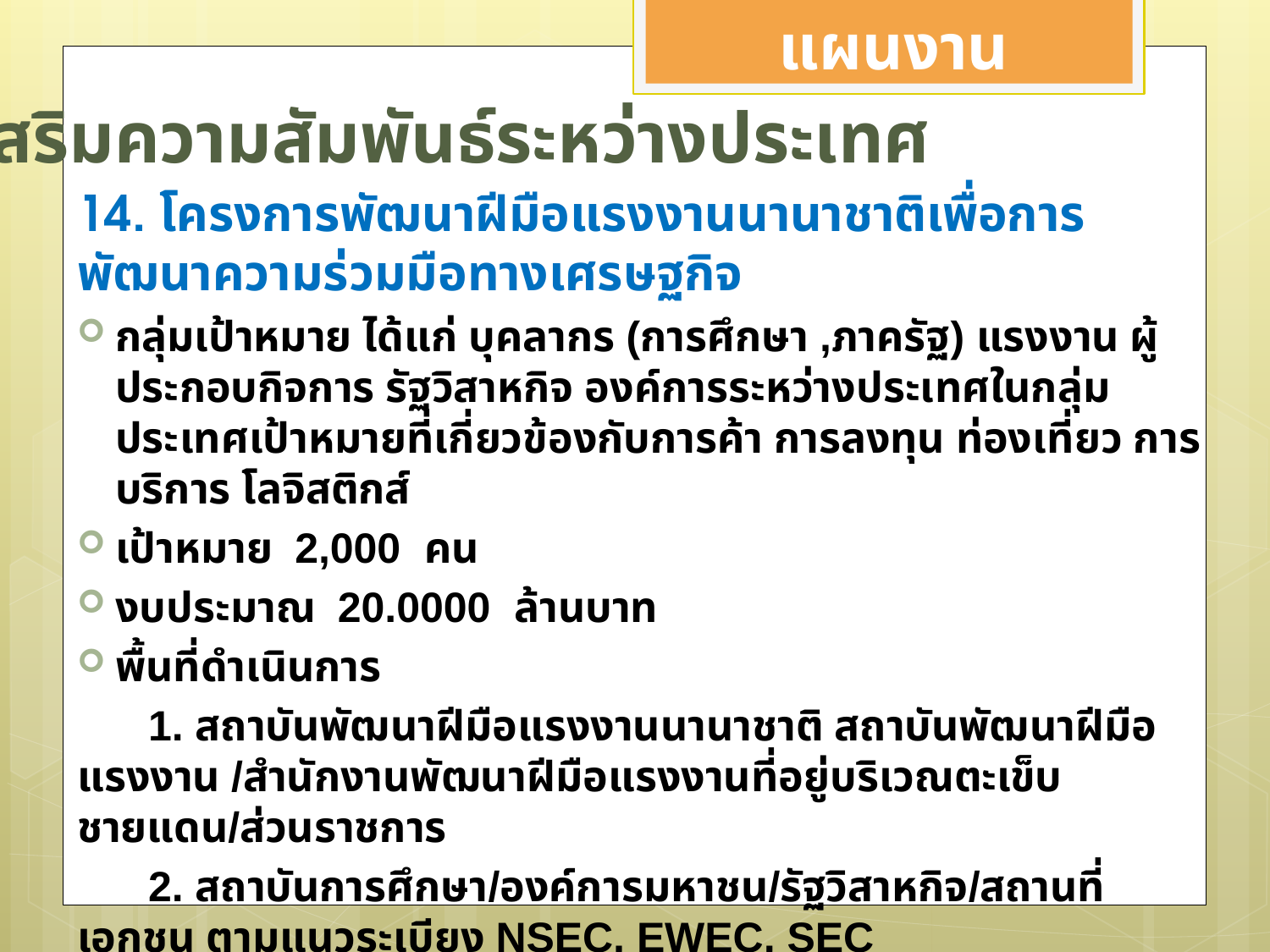

แผนงานยุทธศาสตร์
ส่งเสริมความสัมพันธ์ระหว่างประเทศ
14. โครงการพัฒนาฝีมือแรงงานนานาชาติเพื่อการพัฒนาความร่วมมือทางเศรษฐกิจ
กลุ่มเป้าหมาย ได้แก่ บุคลากร (การศึกษา ,ภาครัฐ) แรงงาน ผู้ประกอบกิจการ รัฐวิสาหกิจ องค์การระหว่างประเทศในกลุ่มประเทศเป้าหมายที่เกี่ยวข้องกับการค้า การลงทุน ท่องเที่ยว การบริการ โลจิสติกส์
เป้าหมาย  2,000  คน
งบประมาณ  20.0000  ล้านบาท
พื้นที่ดำเนินการ
      1. สถาบันพัฒนาฝีมือแรงงานนานาชาติ สถาบันพัฒนาฝีมือแรงงาน /สำนักงานพัฒนาฝีมือแรงงานที่อยู่บริเวณตะเข็บชายแดน/ส่วนราชการ
      2. สถาบันการศึกษา/องค์การมหาชน/รัฐวิสาหกิจ/สถานที่เอกชน ตามแนวระเบียง NSEC, EWEC, SEC
      3. ภายในประเทศสมาชิก GMS, IMT-GT ที่ตั้งอยู่เขตพื้นที่แนวระเบียงเศรษฐกิจ NSEC, EWEC, SEC